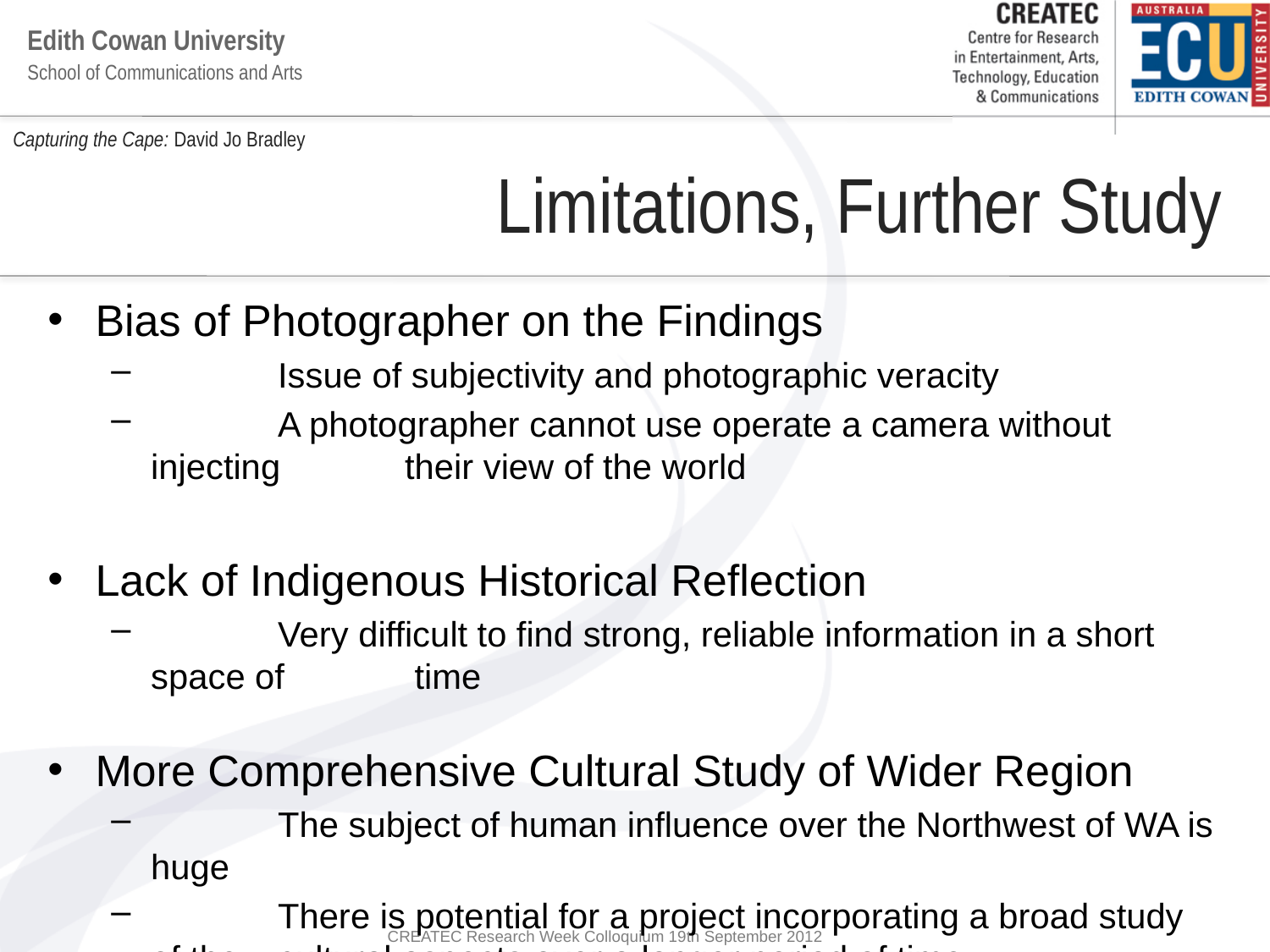

# Capturing the Cape: David Jo Bradley
Limitations, Further Study
Bias of Photographer on the Findings
 	Issue of subjectivity and photographic veracity
 	A photographer cannot use operate a camera without injecting 	their view of the world

Lack of Indigenous Historical Reflection
 	Very difficult to find strong, reliable information in a short space of	 time

More Comprehensive Cultural Study of Wider Region
 	The subject of human influence over the Northwest of WA is huge
 	There is potential for a project incorporating a broad study of the 	cultural aspects over a longer period of time.